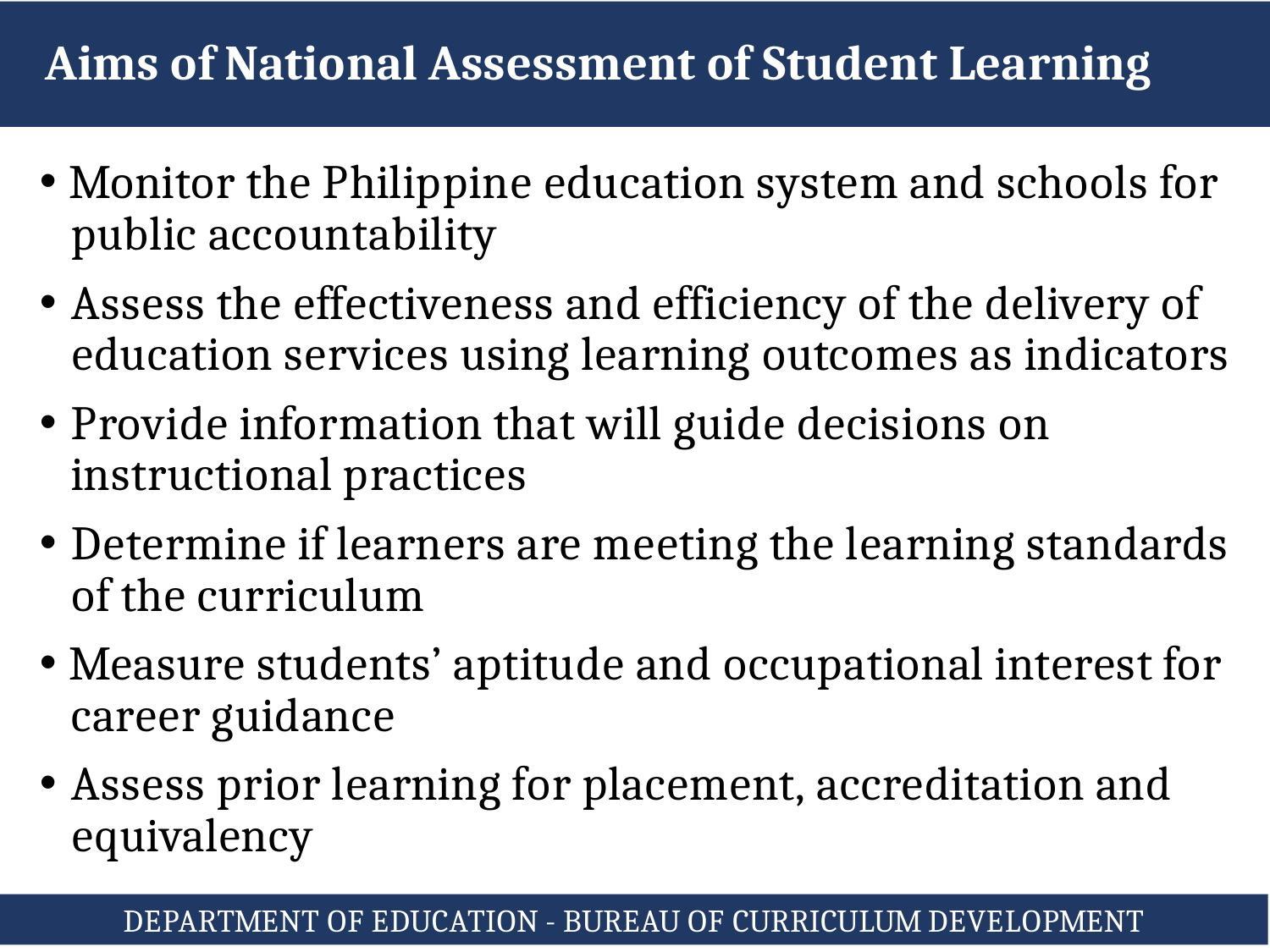

# Aims of National Assessment of Student Learning
Monitor the Philippine education system and schools for public accountability
Assess the effectiveness and efficiency of the delivery of education services using learning outcomes as indicators
Provide information that will guide decisions on instructional practices
Determine if learners are meeting the learning standards of the curriculum
Measure students’ aptitude and occupational interest for career guidance
Assess prior learning for placement, accreditation and equivalency